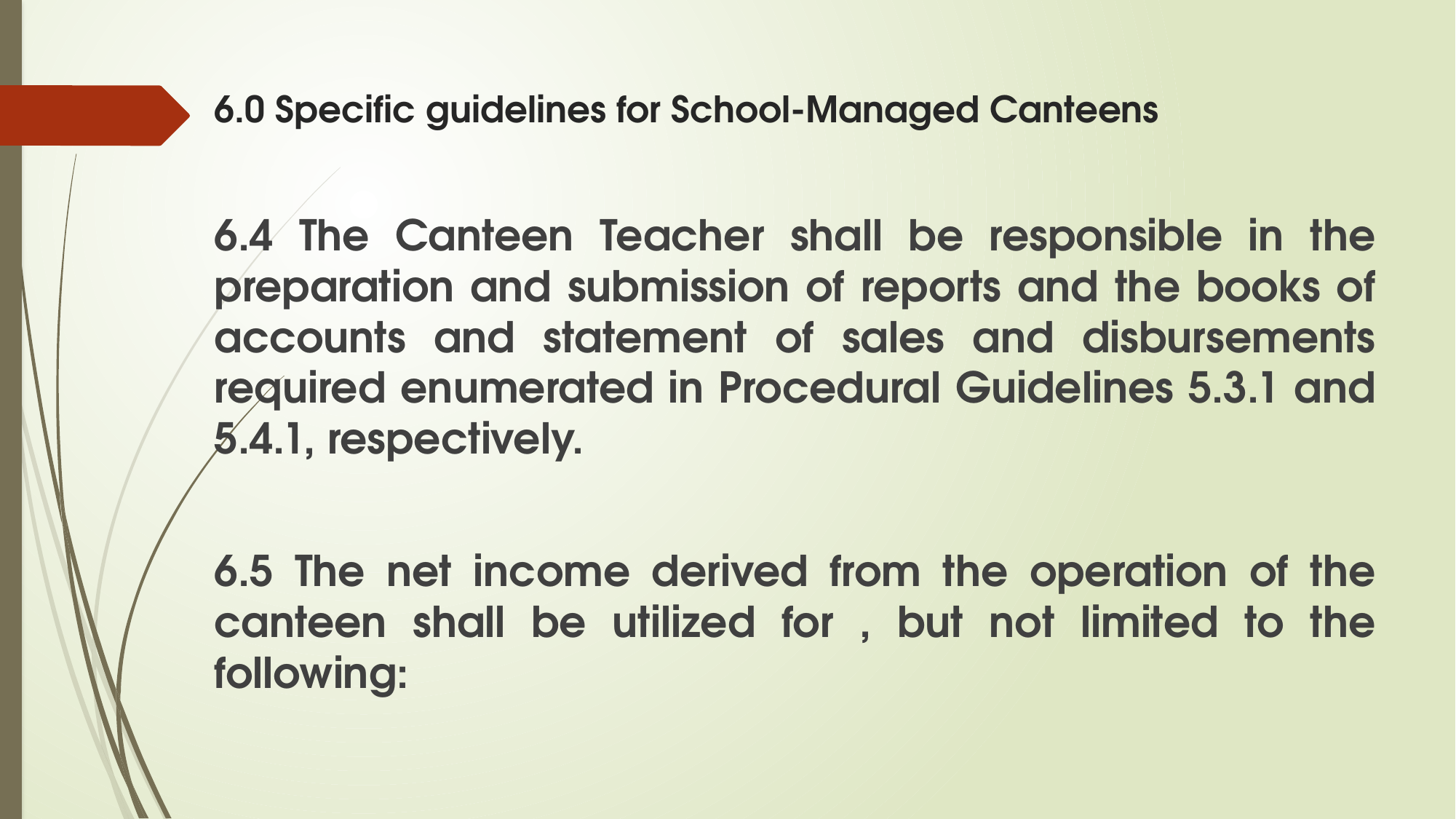

# 6.0 Specific guidelines for School-Managed Canteens
6.4 The Canteen Teacher shall be responsible in the preparation and submission of reports and the books of accounts and statement of sales and disbursements required enumerated in Procedural Guidelines 5.3.1 and 5.4.1, respectively.

6.5 The net income derived from the operation of the canteen shall be utilized for , but not limited to the following: